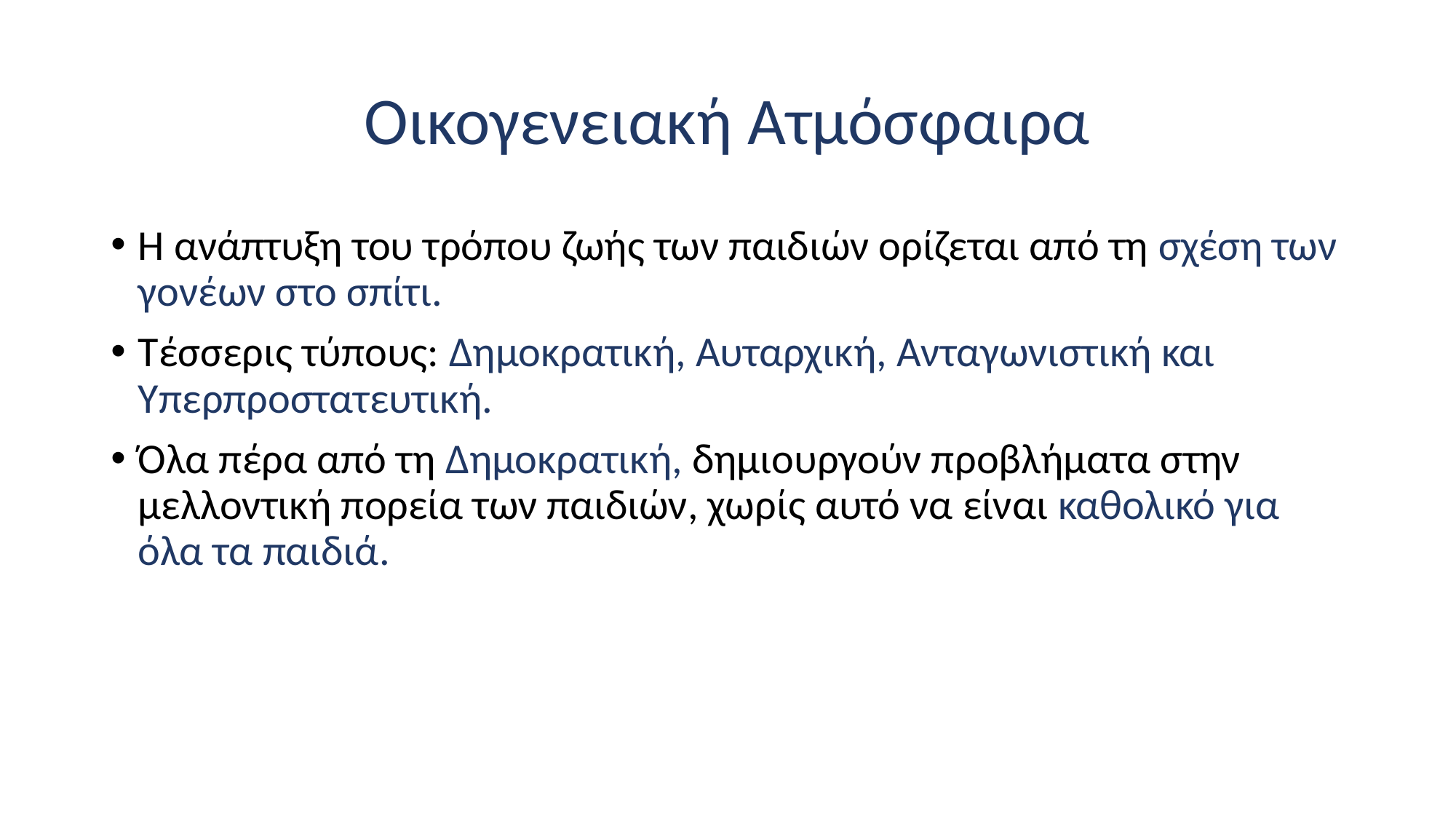

# Οικογενειακή Ατμόσφαιρα
Η ανάπτυξη του τρόπου ζωής των παιδιών ορίζεται από τη σχέση των γονέων στο σπίτι.
Τέσσερις τύπους: Δημοκρατική, Αυταρχική, Ανταγωνιστική και Υπερπροστατευτική.
Όλα πέρα από τη Δημοκρατική, δημιουργούν προβλήματα στην μελλοντική πορεία των παιδιών, χωρίς αυτό να είναι καθολικό για όλα τα παιδιά.